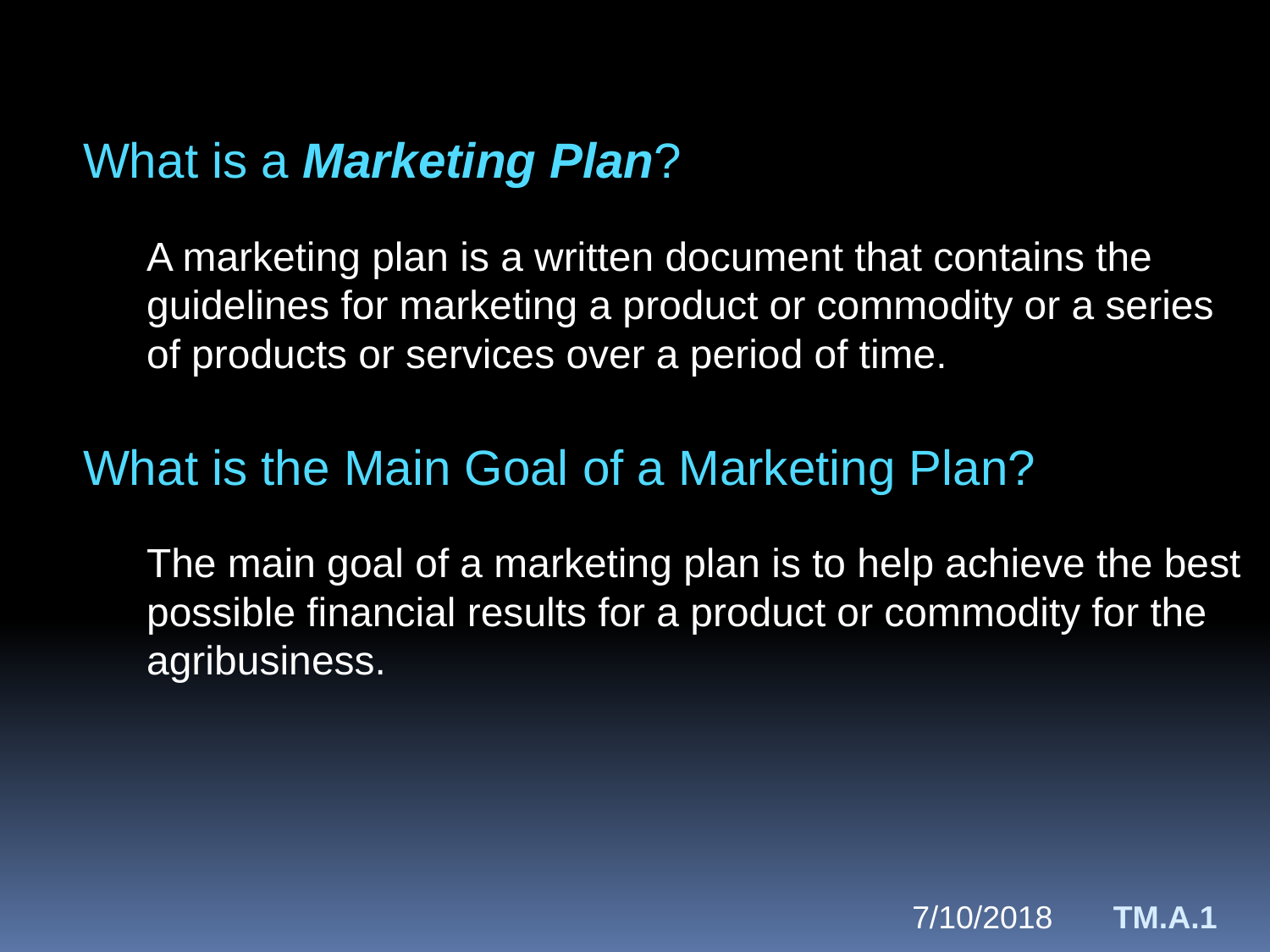

What is a Marketing Plan?
A marketing plan is a written document that contains the guidelines for marketing a product or commodity or a series of products or services over a period of time.

What is the Main Goal of a Marketing Plan?

The main goal of a marketing plan is to help achieve the best possible financial results for a product or commodity for the agribusiness.

7/10/2018
TM.A.1